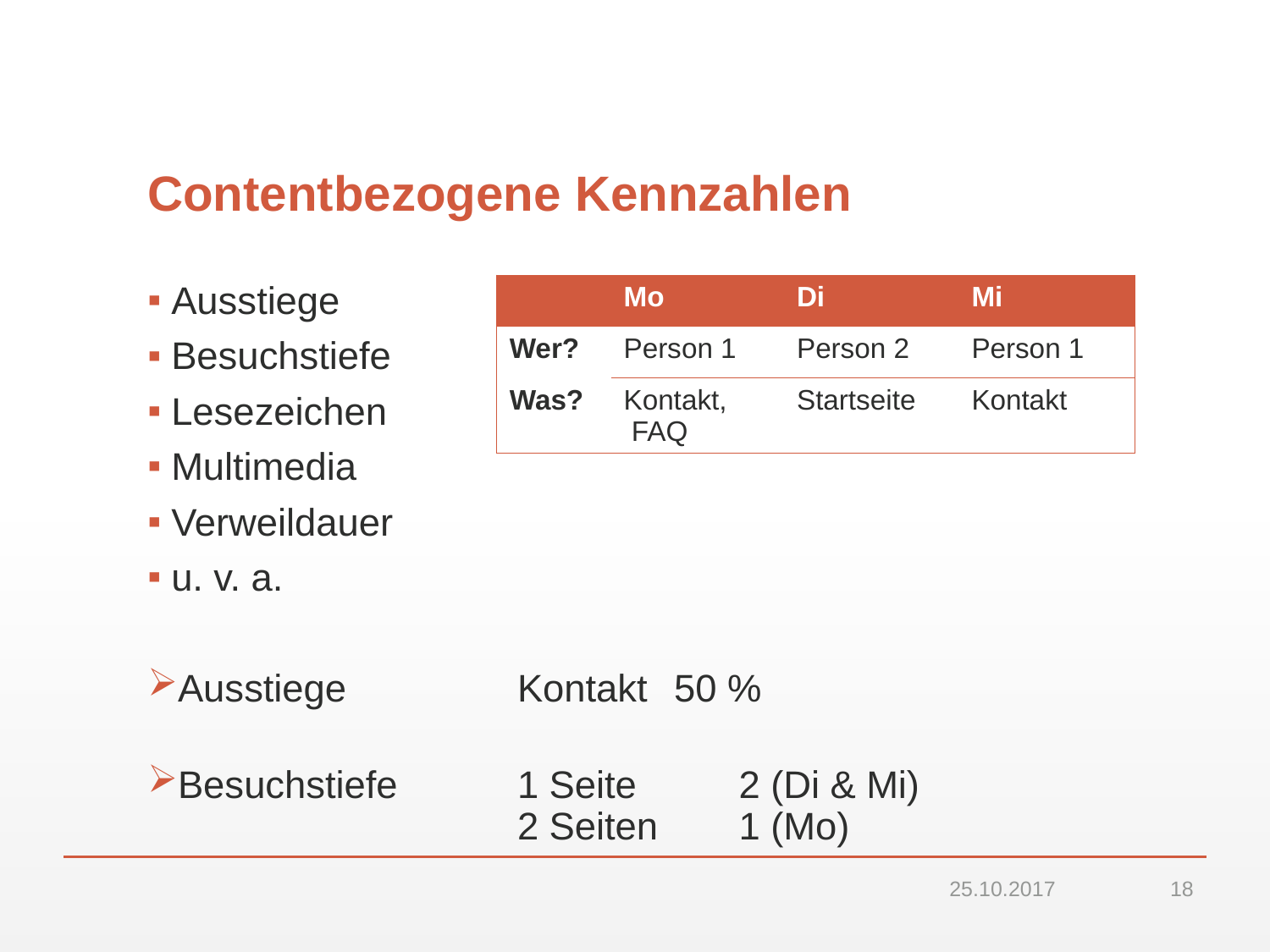

# Contentbezogene Kennzahlen
Ausstiege
Besuchstiefe
Lesezeichen
Multimedia
Verweildauer
u. v. a.

Ausstiege	Kontakt 	50 %
Besuchstiefe	1 Seite 	2 (Di & Mi)
	2 Seiten	1 (Mo)
|  | Mo | Di | Mi |
| --- | --- | --- | --- |
| Wer? | Person 1 | Person 2 | Person 1 |
| Was? | Kontakt, FAQ | Startseite | Kontakt |
25.10.2017
18